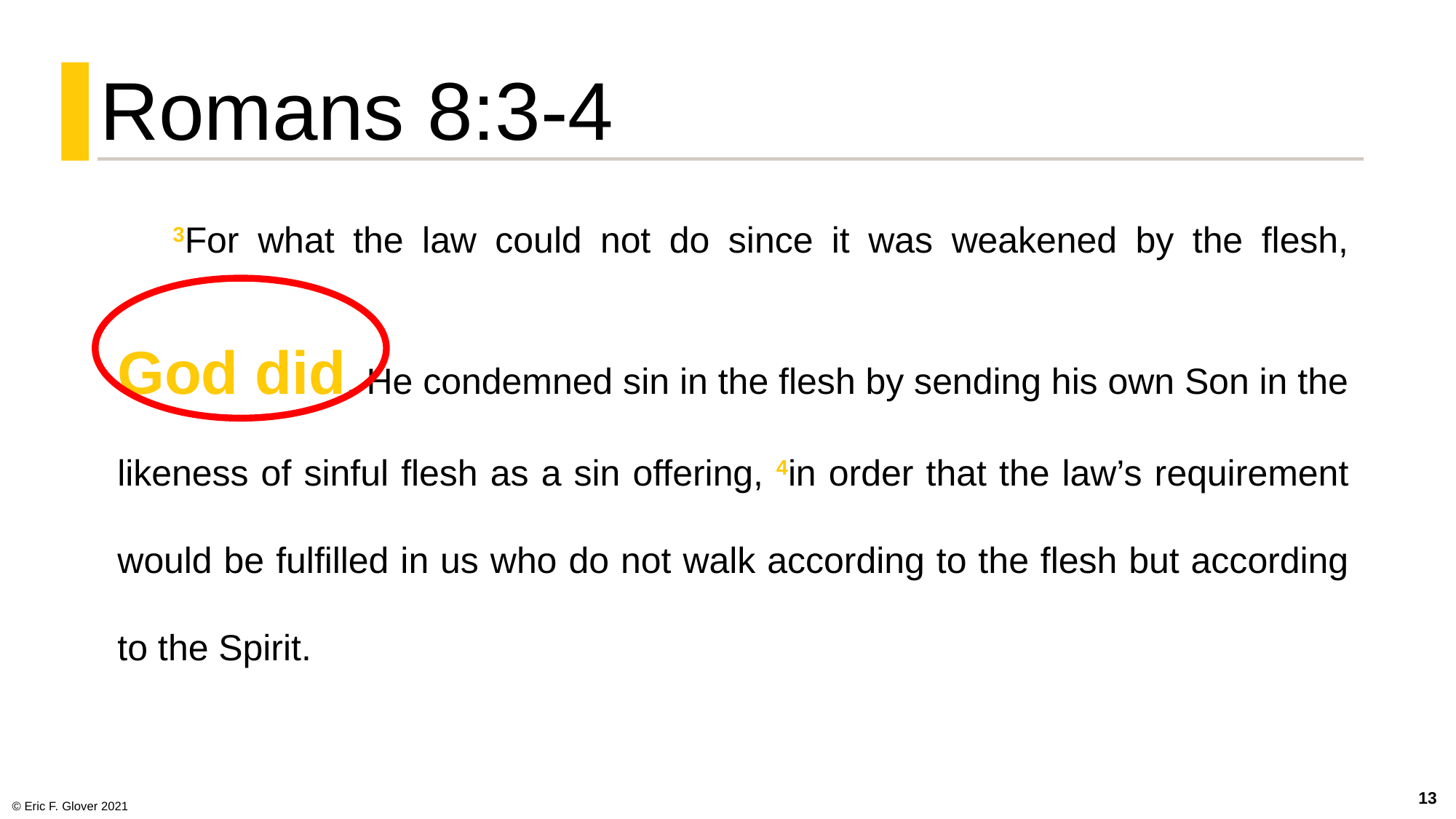

Romans 8:3-4

3For what the law could not do since it was weakened by the flesh, God did. He condemned sin in the flesh by sending his own Son in the likeness of sinful flesh as a sin offering, 4in order that the law’s requirement would be fulfilled in us who do not walk according to the flesh but according to the Spirit.